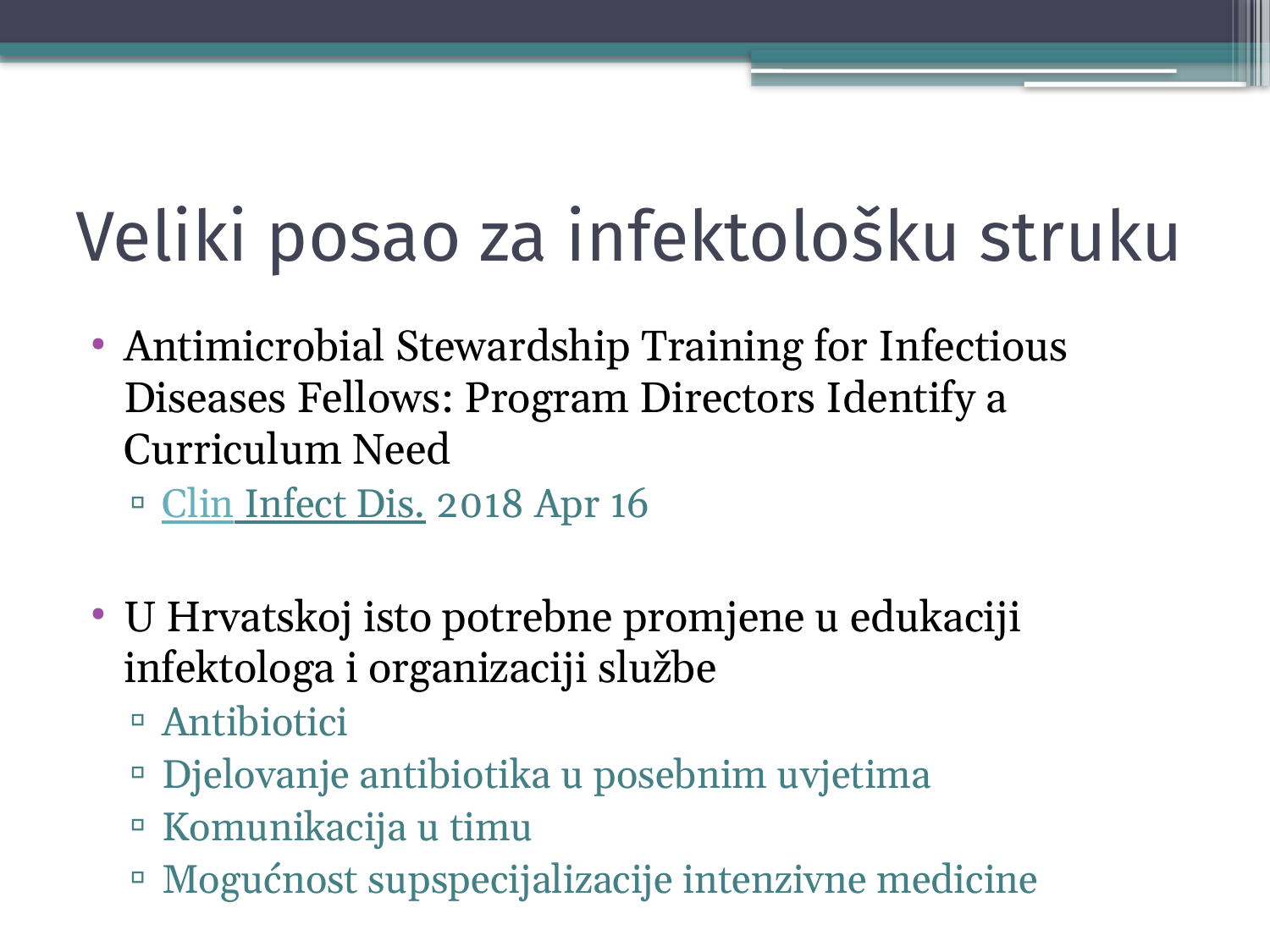

# Veliki posao za infektološku struku
Antimicrobial Stewardship Training for Infectious Diseases Fellows: Program Directors Identify a Curriculum Need
Clin Infect Dis. 2018 Apr 16

U Hrvatskoj isto potrebne promjene u edukaciji infektologa i organizaciji službe
Antibiotici
Djelovanje antibiotika u posebnim uvjetima
Komunikacija u timu
Mogućnost supspecijalizacije intenzivne medicine